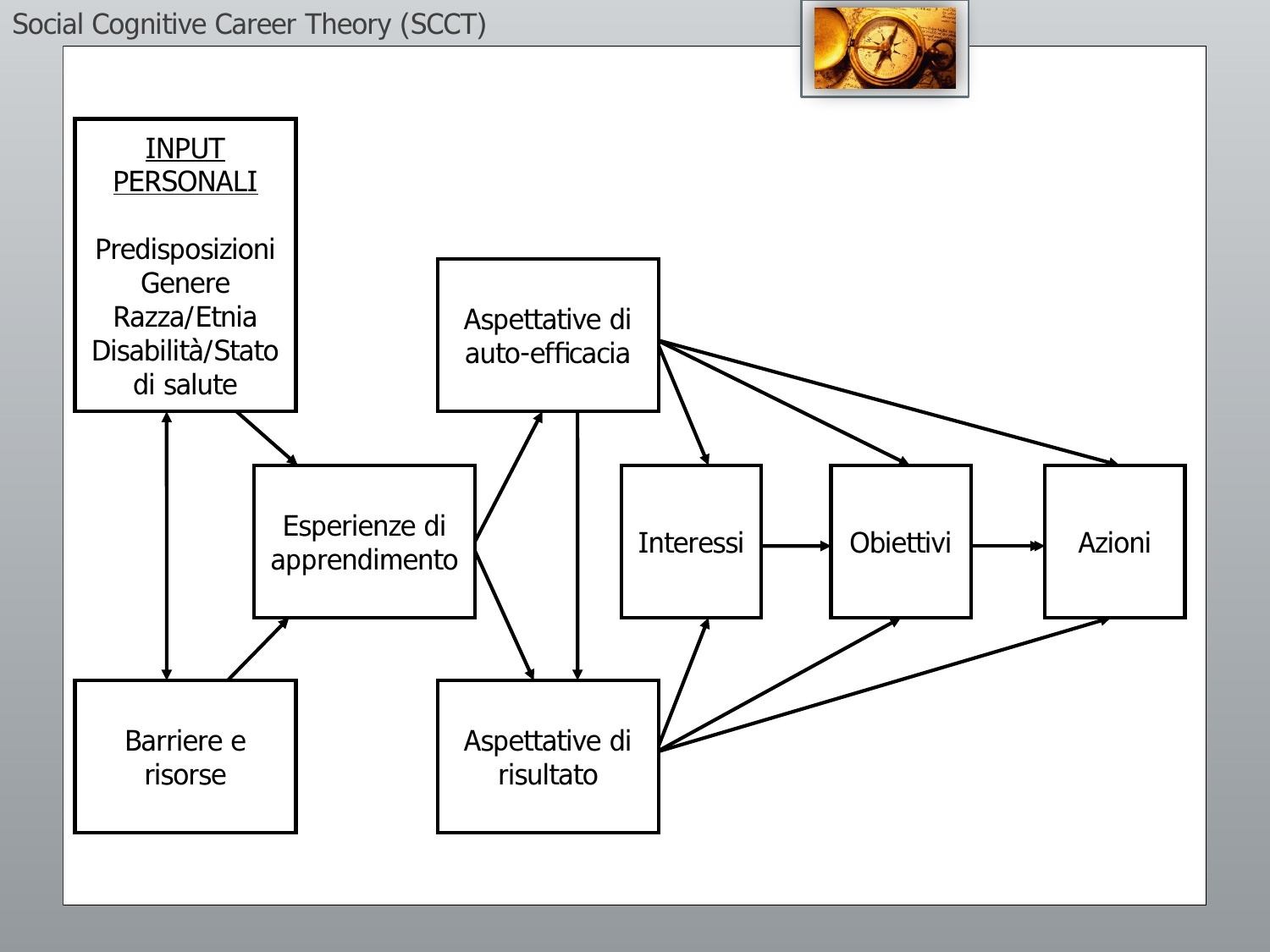

Social Cognitive Career Theory (SCCT)
INPUT PERSONALI

Predisposizioni
Genere
Razza/Etnia
Disabilità/Stato di salute
Aspettative di auto-efficacia

Esperienze di apprendimento
Interessi
Obiettivi
Azioni

Barriere e risorse
Aspettative di risultato